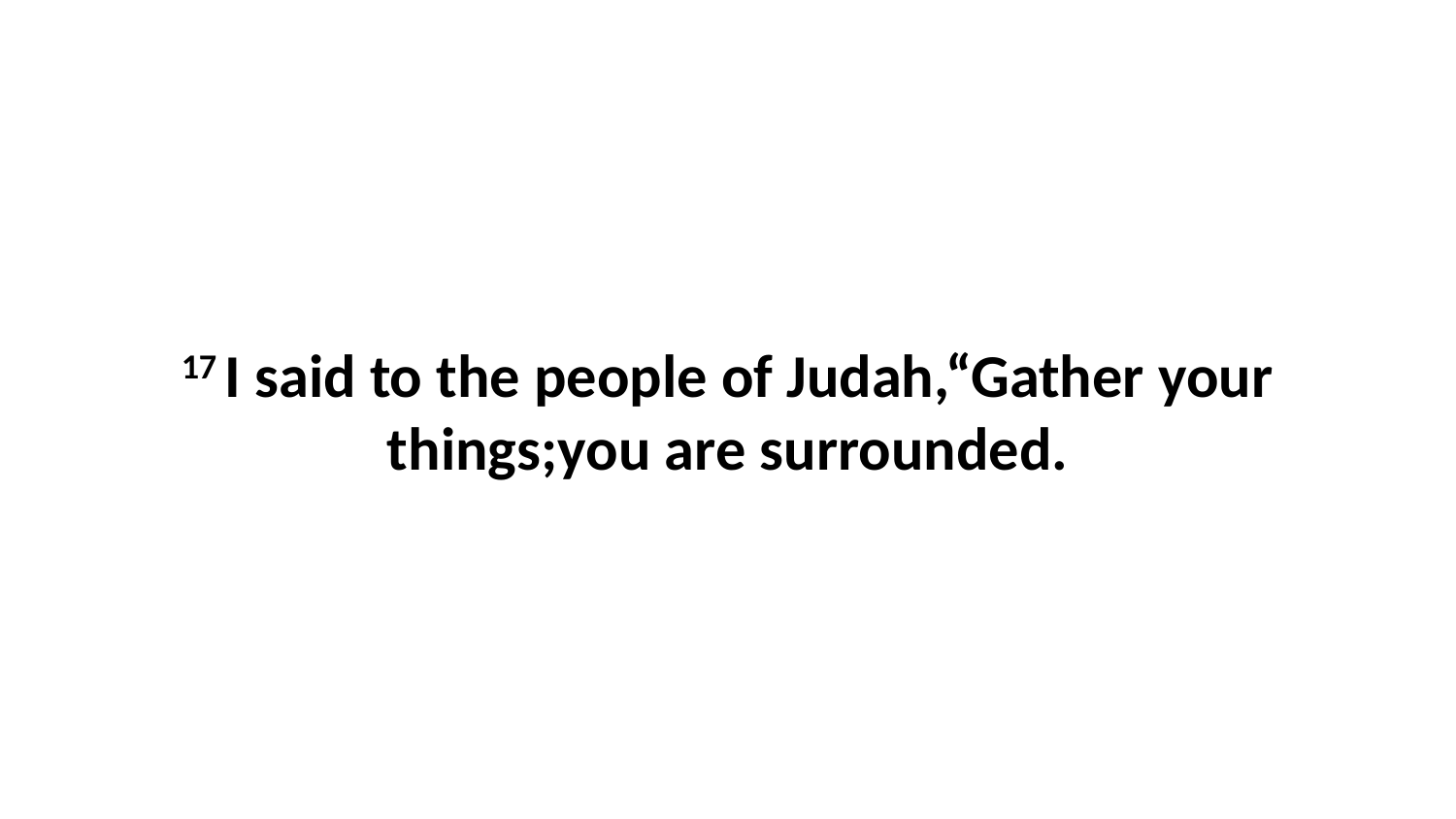

17 I said to the people of Judah,“Gather your things;you are surrounded.